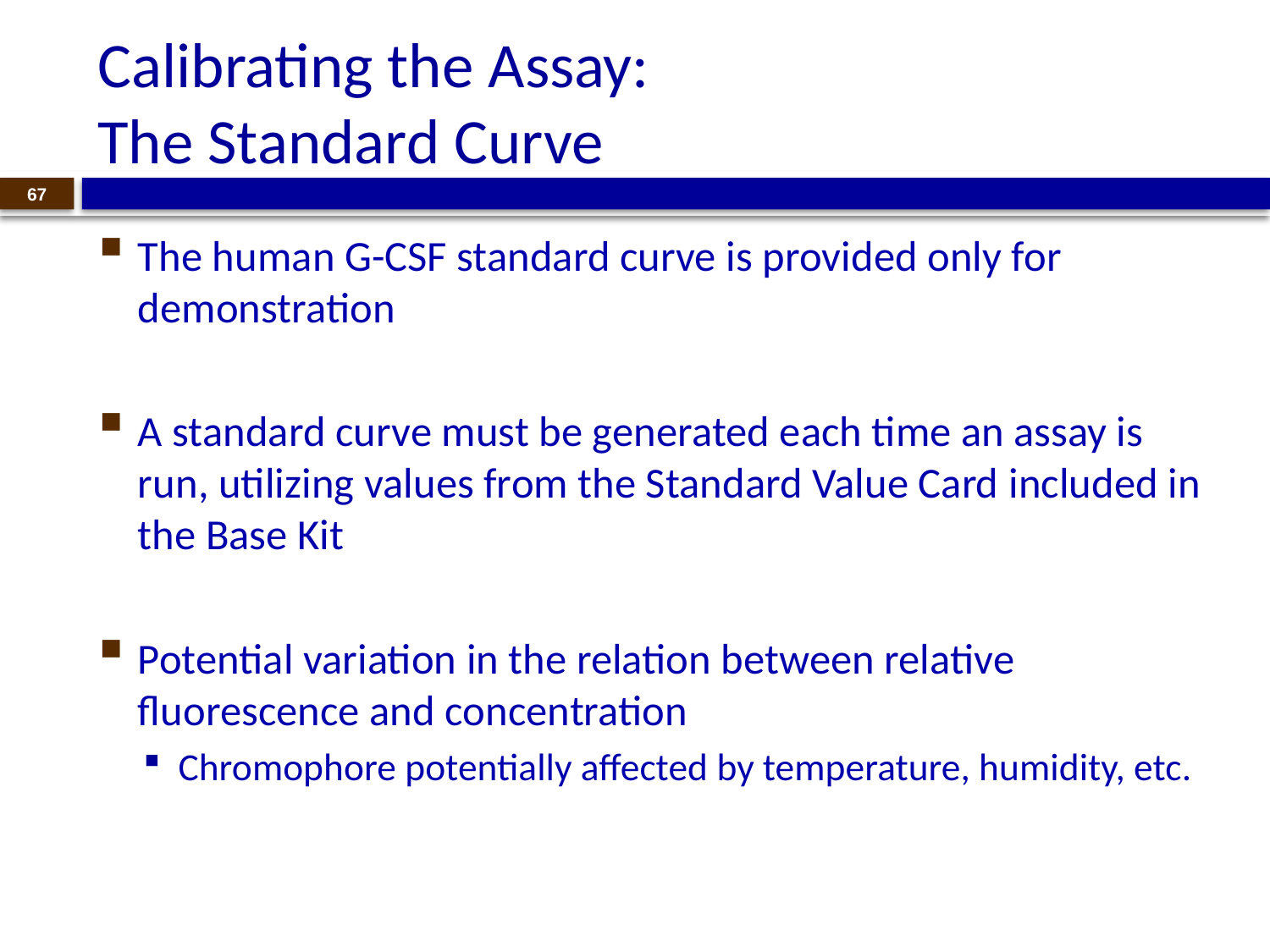

# Calibrating the Assay: The Standard Curve
67
The human G-CSF standard curve is provided only for demonstration

A standard curve must be generated each time an assay is run, utilizing values from the Standard Value Card included in the Base Kit

Potential variation in the relation between relative fluorescence and concentration
Chromophore potentially affected by temperature, humidity, etc.